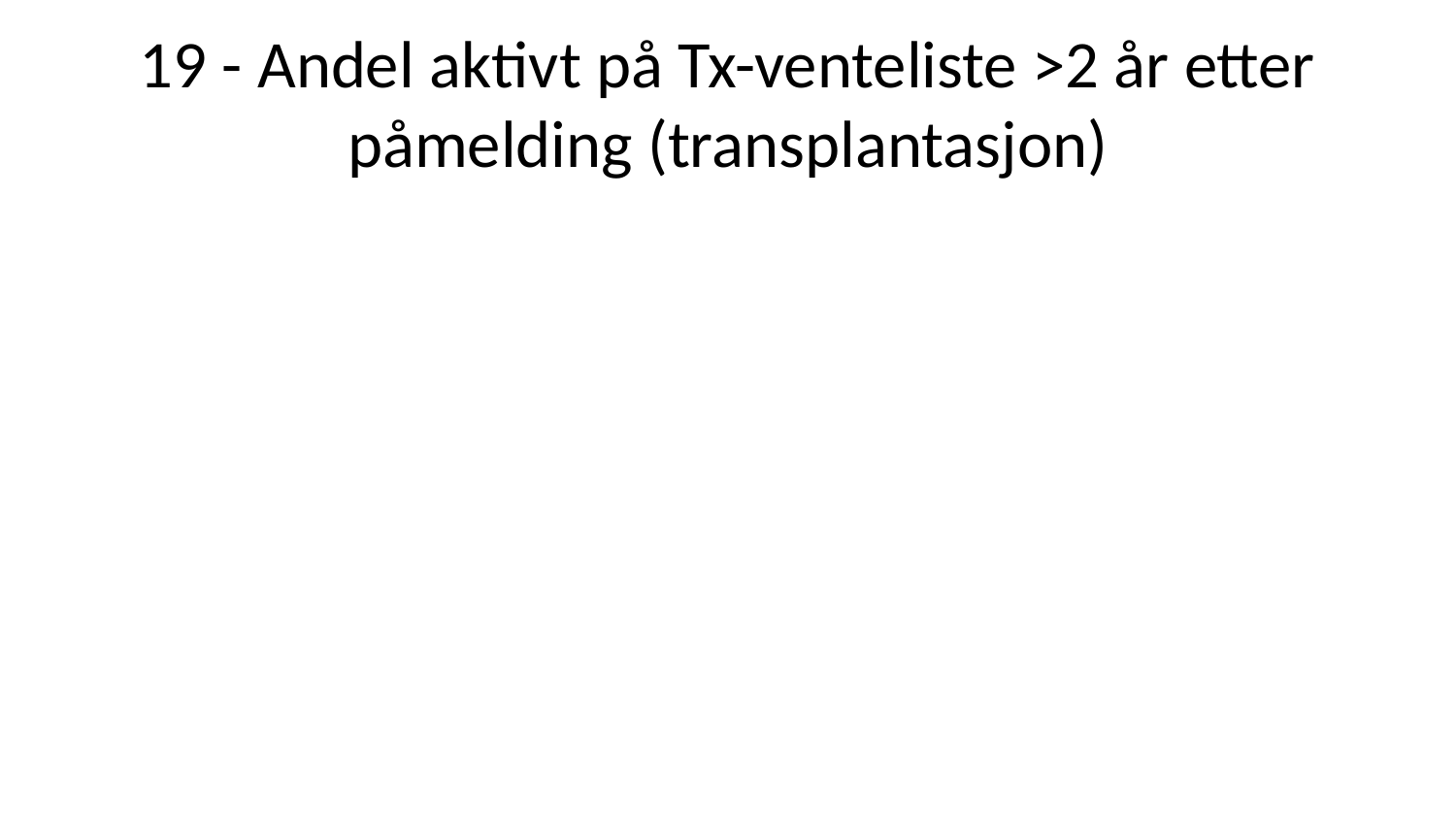

# 19 - Andel aktivt på Tx-venteliste >2 år etter påmelding (transplantasjon)